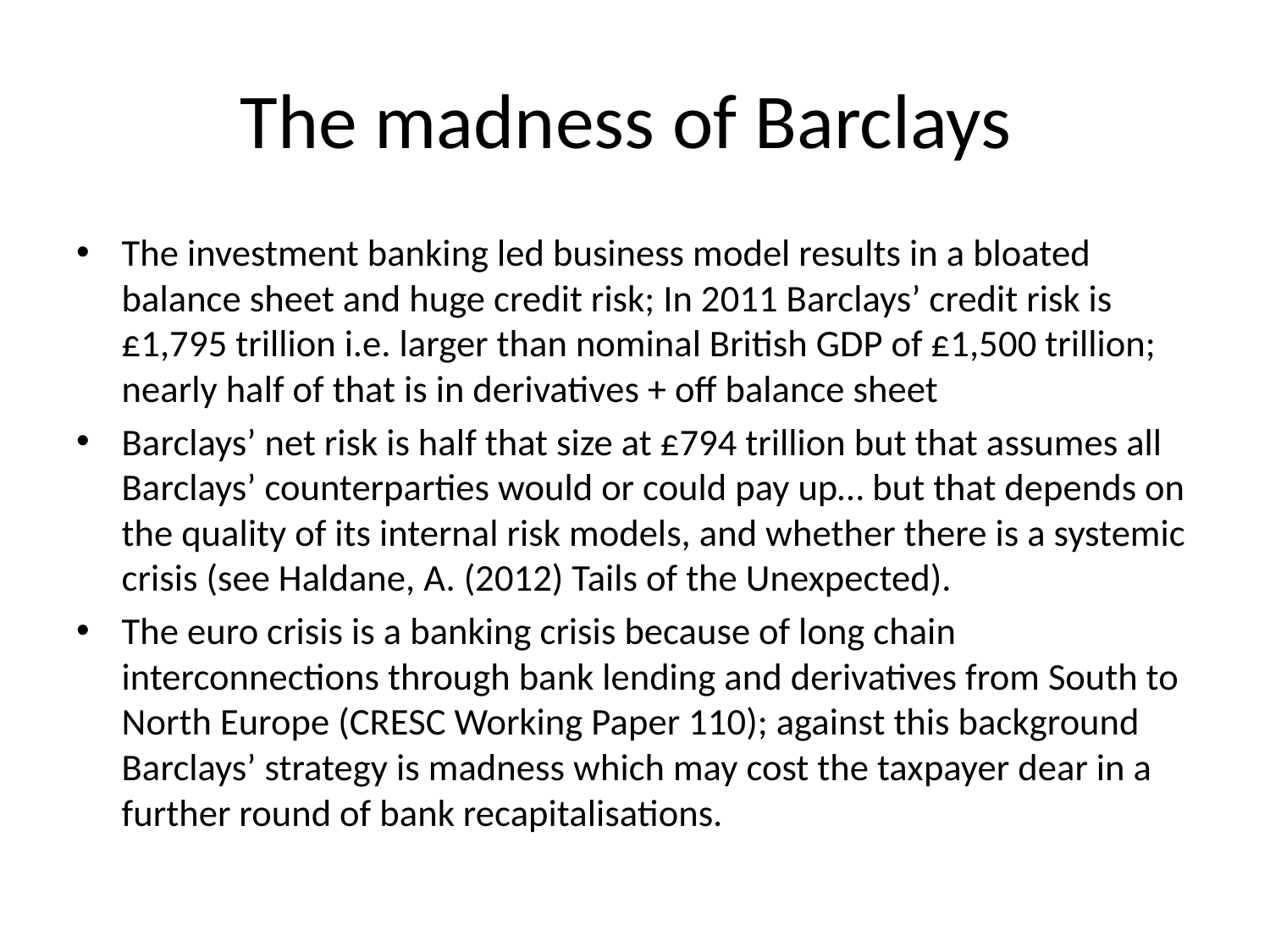

# The madness of Barclays
The investment banking led business model results in a bloated balance sheet and huge credit risk; In 2011 Barclays’ credit risk is  £1,795 trillion i.e. larger than nominal British GDP of £1,500 trillion; nearly half of that is in derivatives + off balance sheet
Barclays’ net risk is half that size at £794 trillion but that assumes all Barclays’ counterparties would or could pay up… but that depends on the quality of its internal risk models, and whether there is a systemic crisis (see Haldane, A. (2012) Tails of the Unexpected).
The euro crisis is a banking crisis because of long chain interconnections through bank lending and derivatives from South to North Europe (CRESC Working Paper 110); against this background Barclays’ strategy is madness which may cost the taxpayer dear in a further round of bank recapitalisations.